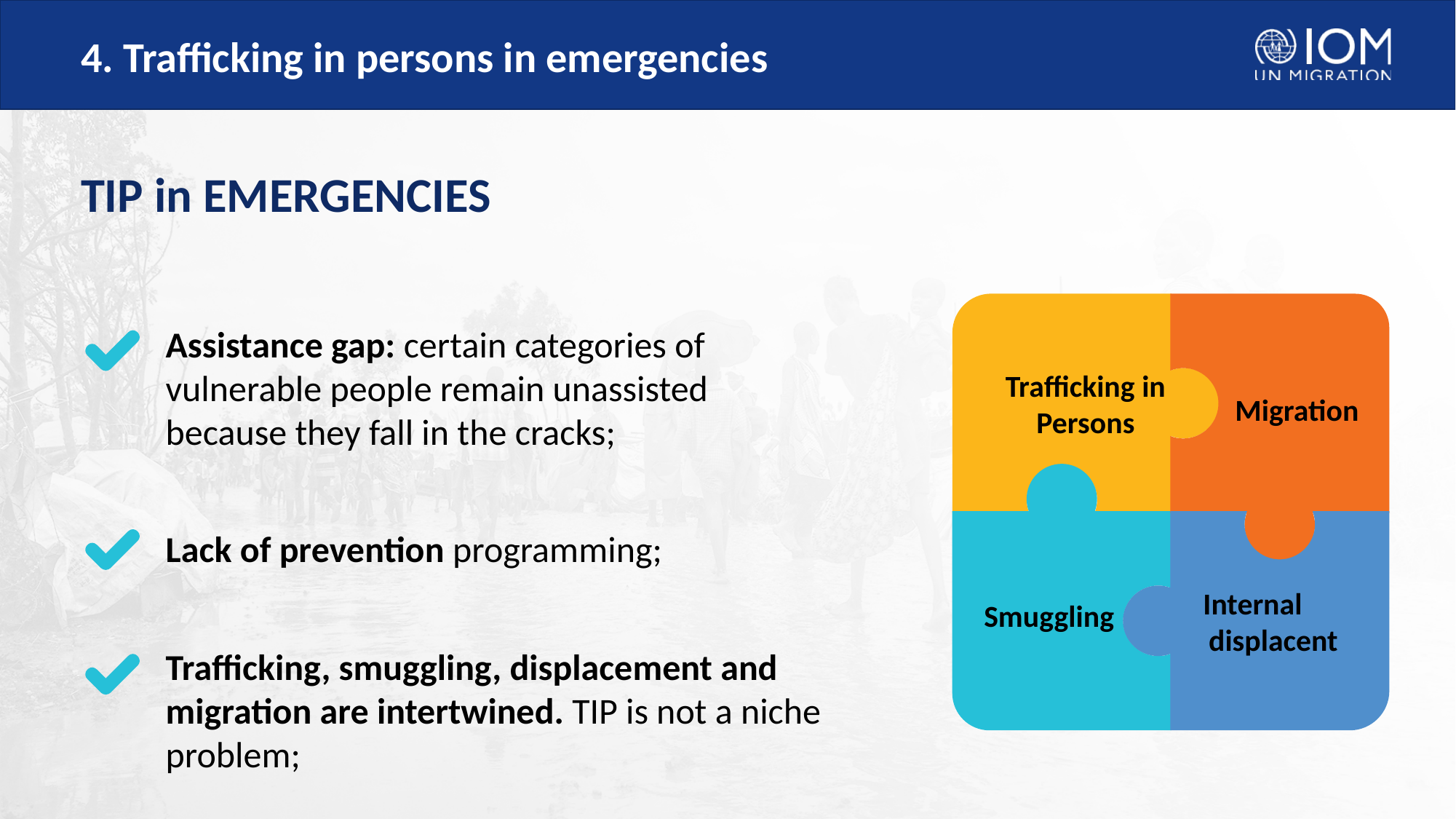

# 4. Trafficking in persons in emergencies
TIP in EMERGENCIES
Trafficking in Persons
     Migration

   Smuggling
Internal
     displacent
Assistance gap: certain categories of vulnerable people remain unassisted because they fall in the cracks;

Lack of prevention programming;

Trafficking, smuggling, displacement and migration are intertwined. TIP is not a niche problem;